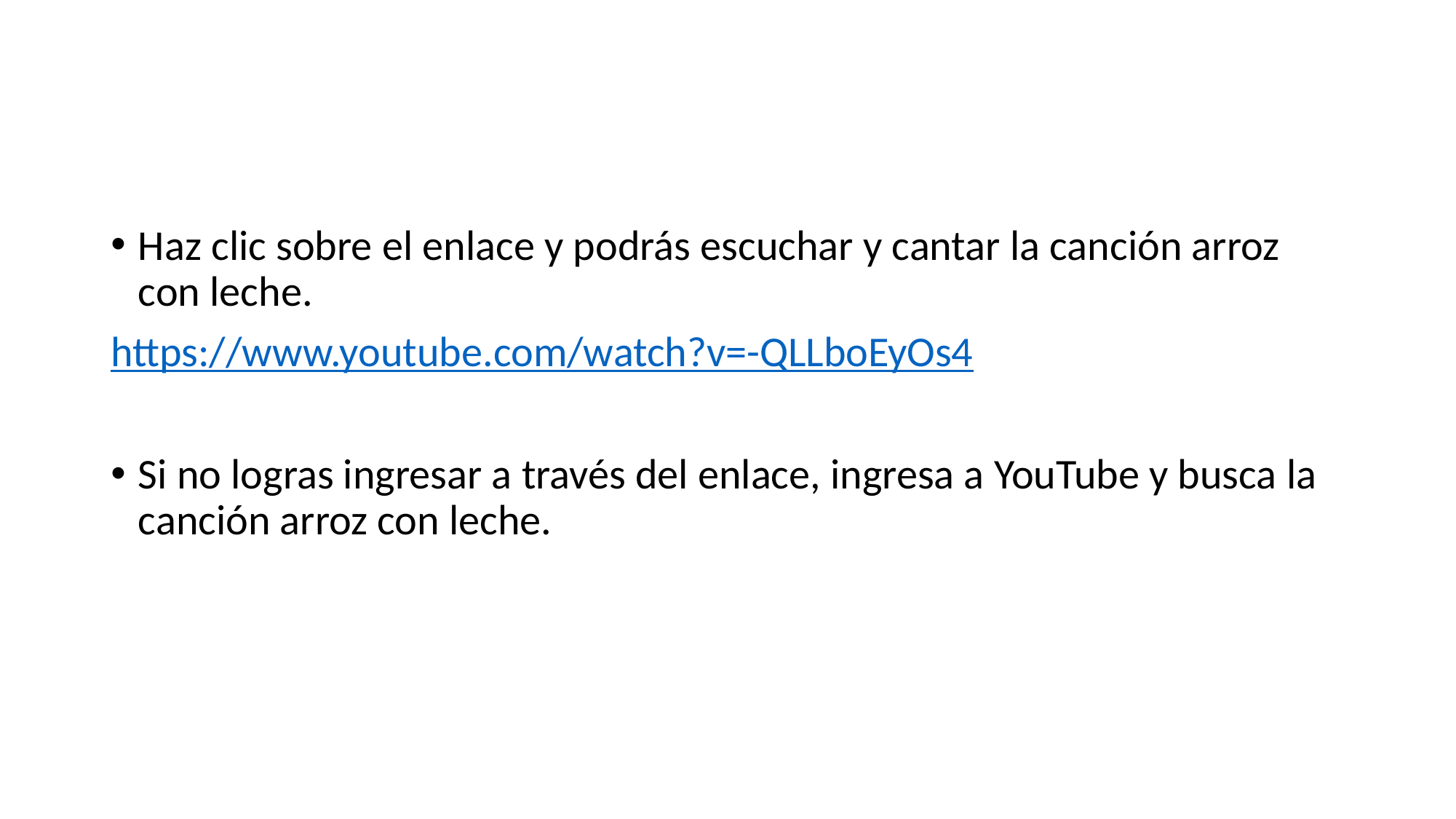

#
Haz clic sobre el enlace y podrás escuchar y cantar la canción arroz con leche.
https://www.youtube.com/watch?v=-QLLboEyOs4

Si no logras ingresar a través del enlace, ingresa a YouTube y busca la canción arroz con leche.